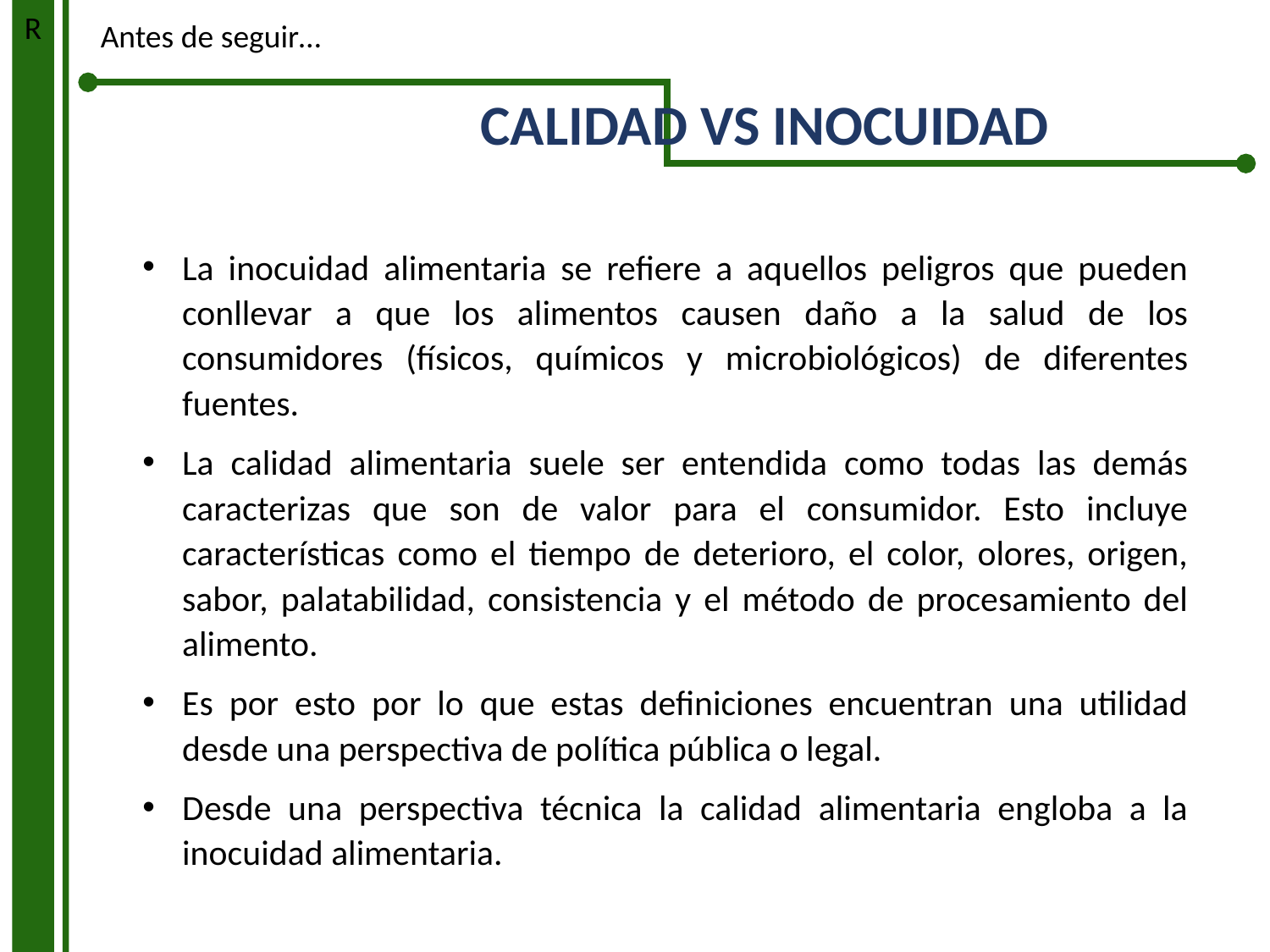

R
Antes de seguir…
CALIDAD VS INOCUIDAD
La inocuidad alimentaria se refiere a aquellos peligros que pueden conllevar a que los alimentos causen daño a la salud de los consumidores (físicos, químicos y microbiológicos) de diferentes fuentes.
La calidad alimentaria suele ser entendida como todas las demás caracterizas que son de valor para el consumidor. Esto incluye características como el tiempo de deterioro, el color, olores, origen, sabor, palatabilidad, consistencia y el método de procesamiento del alimento.
Es por esto por lo que estas definiciones encuentran una utilidad desde una perspectiva de política pública o legal.
Desde una perspectiva técnica la calidad alimentaria engloba a la inocuidad alimentaria.